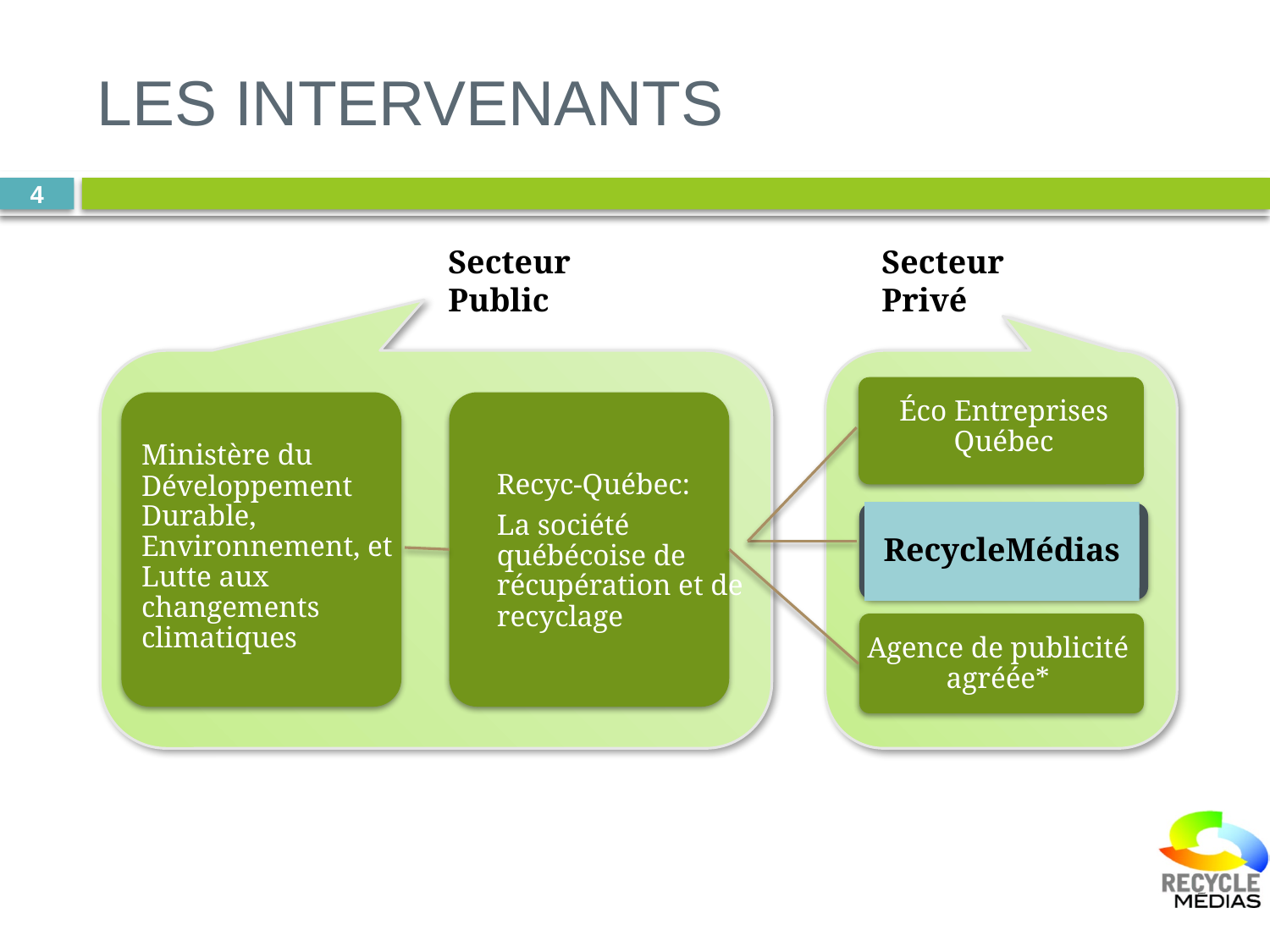

# Les intervenants
4
Secteur
Public
Secteur
Privé

Éco Entreprises Québec

Ministère du Développement Durable, Environnement, et Lutte aux  changements climatiques

Recyc-Québec:
La société  québécoise de récupération et de recyclage
RecycleMédias

Agence de publicité agréée*